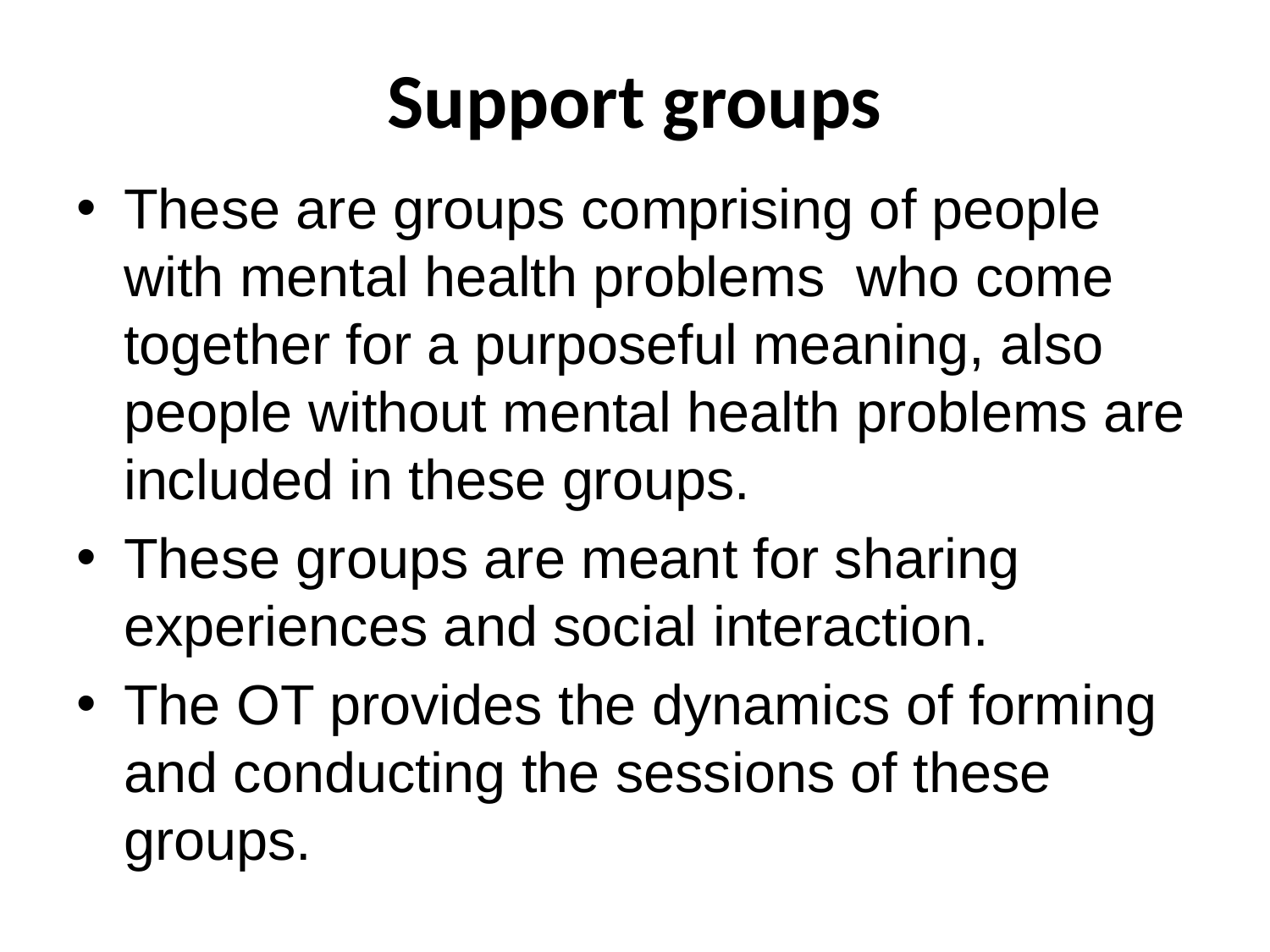

# Support groups
These are groups comprising of people with mental health problems  who come together for a purposeful meaning, also people without mental health problems are included in these groups.
These groups are meant for sharing experiences and social interaction.
The OT provides the dynamics of forming and conducting the sessions of these groups.